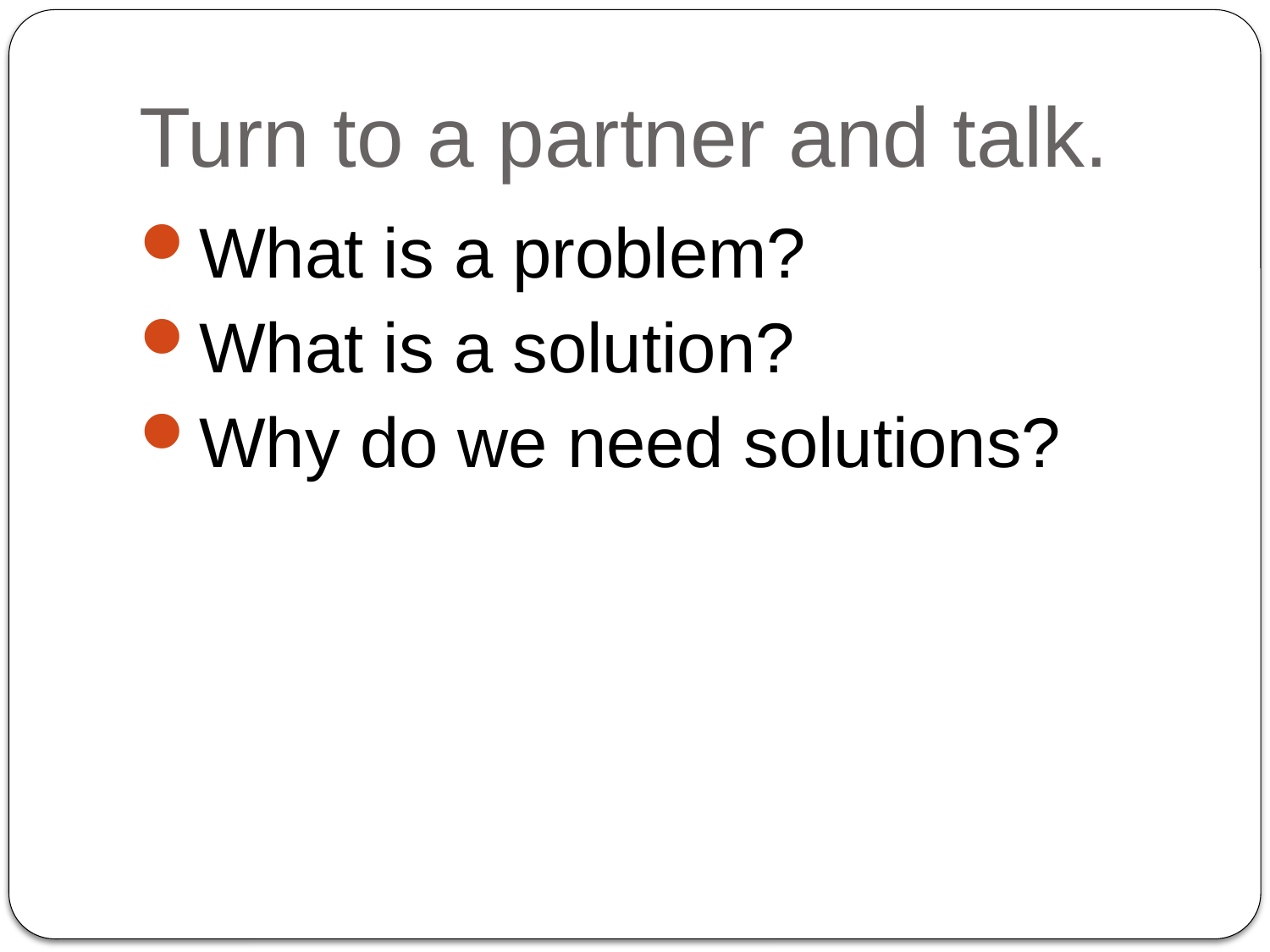

# Turn to a partner and talk.
What is a problem?
What is a solution?
Why do we need solutions?